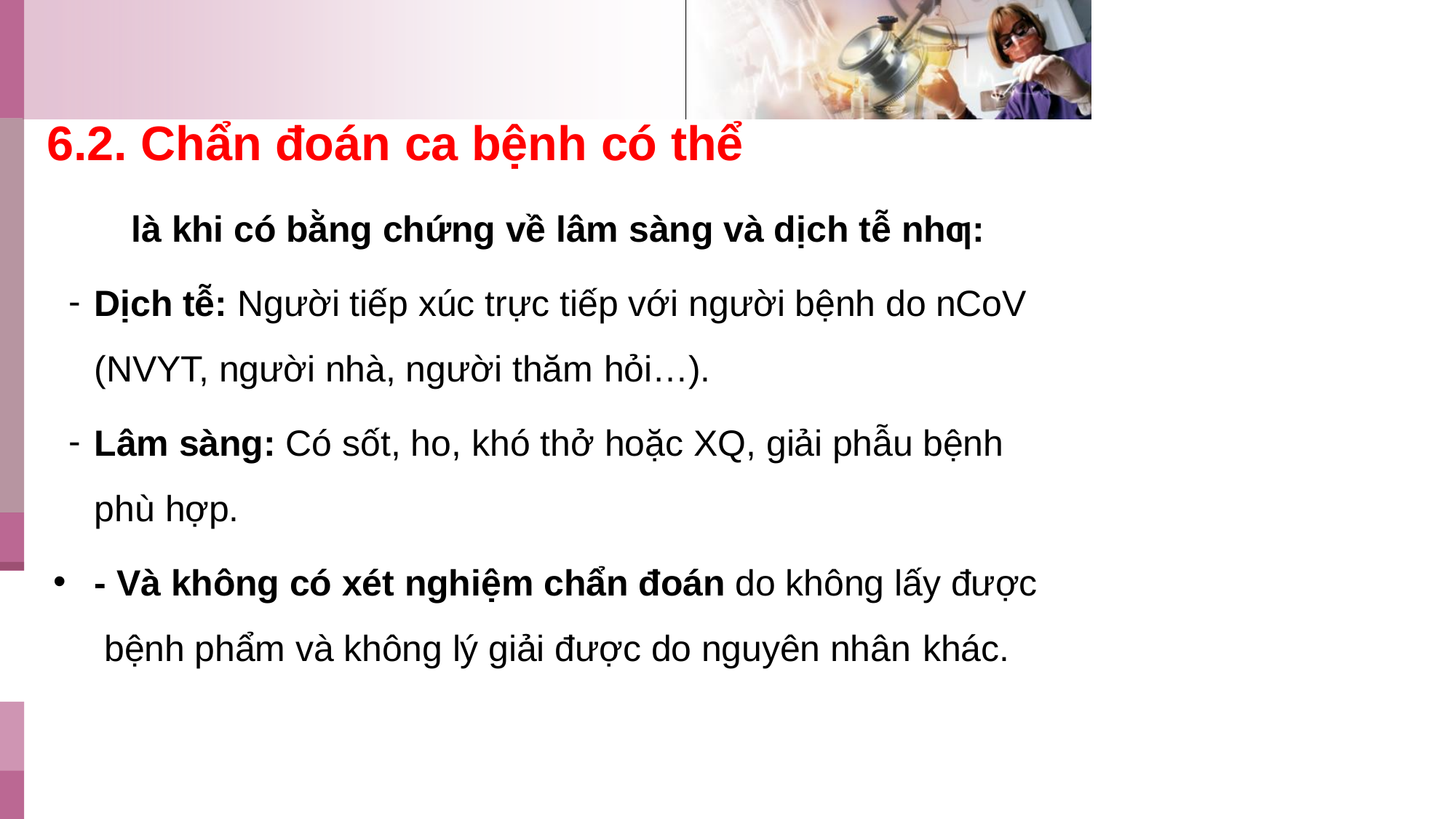

# 6.2. Chẩn đoán ca bệnh có thể

là khi có bằng chứng về lâm sàng và dịch tễ nhƣ:
Dịch tễ: Người tiếp xúc trực tiếp với người bệnh do nCoV  (NVYT, người nhà, người thăm hỏi…).
Lâm sàng: Có sốt, ho, khó thở hoặc XQ, giải phẫu bệnh  phù hợp.
- Và không có xét nghiệm chẩn đoán do không lấy được  bệnh phẩm và không lý giải được do nguyên nhân khác.